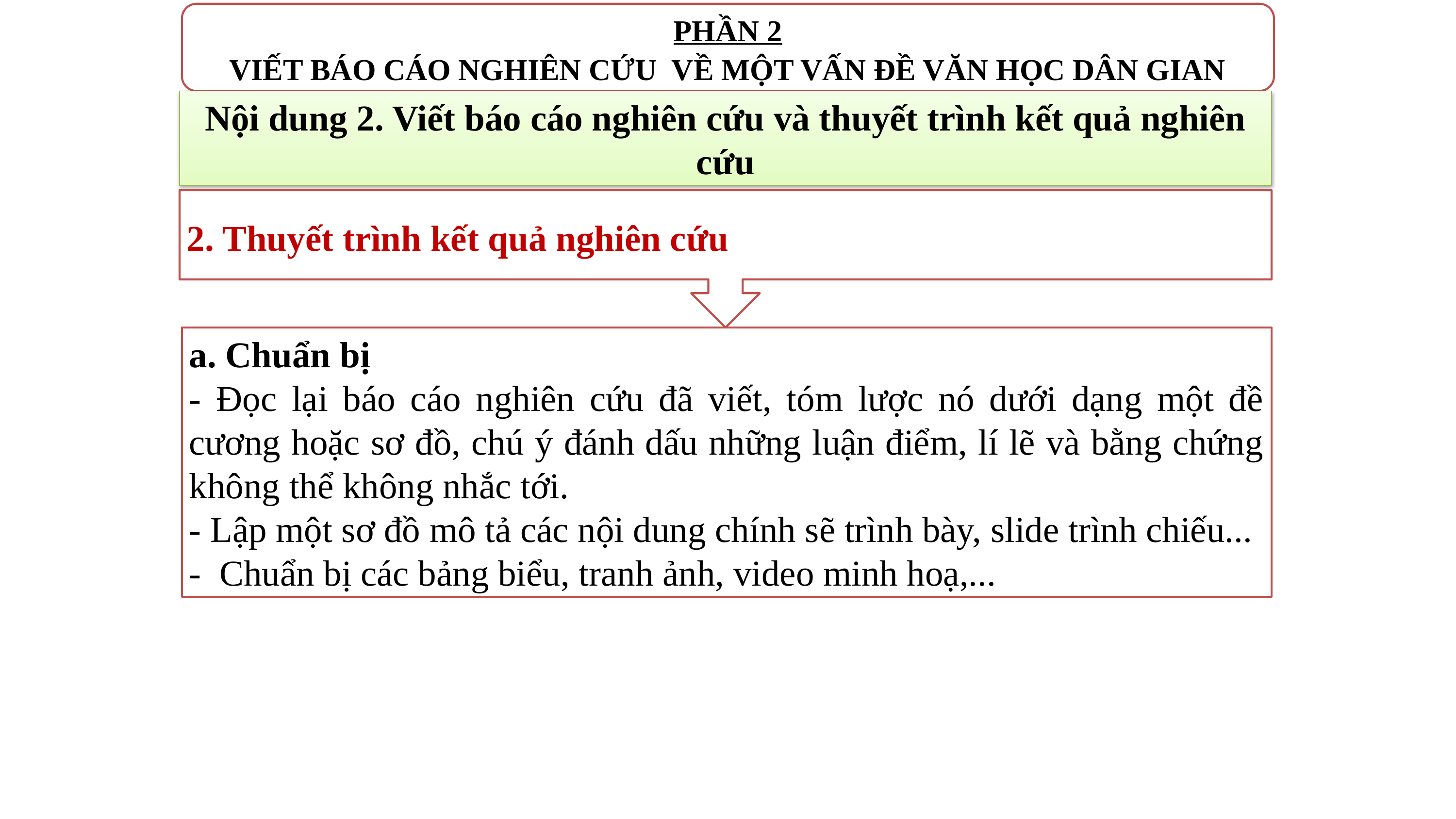

PHẦN 2
VIẾT BÁO CÁO NGHIÊN CỨU  VỀ MỘT VẤN ĐỀ VĂN HỌC DÂN GIAN
Nội dung 2. Viết báo cáo nghiên cứu và thuyết trình kết quả nghiên cứu
2. Thuyết trình kết quả nghiên cứu
a. Chuẩn bị
- Đọc lại báo cáo nghiên cứu đã viết, tóm lược nó dưới dạng một đề cương hoặc sơ đồ, chú ý đánh dấu những luận điểm, lí lẽ và bằng chứng không thể không nhắc tới.
- Lập một sơ đồ mô tả các nội dung chính sẽ trình bày, slide trình chiếu...
-  Chuẩn bị các bảng biểu, tranh ảnh, video minh hoạ,...